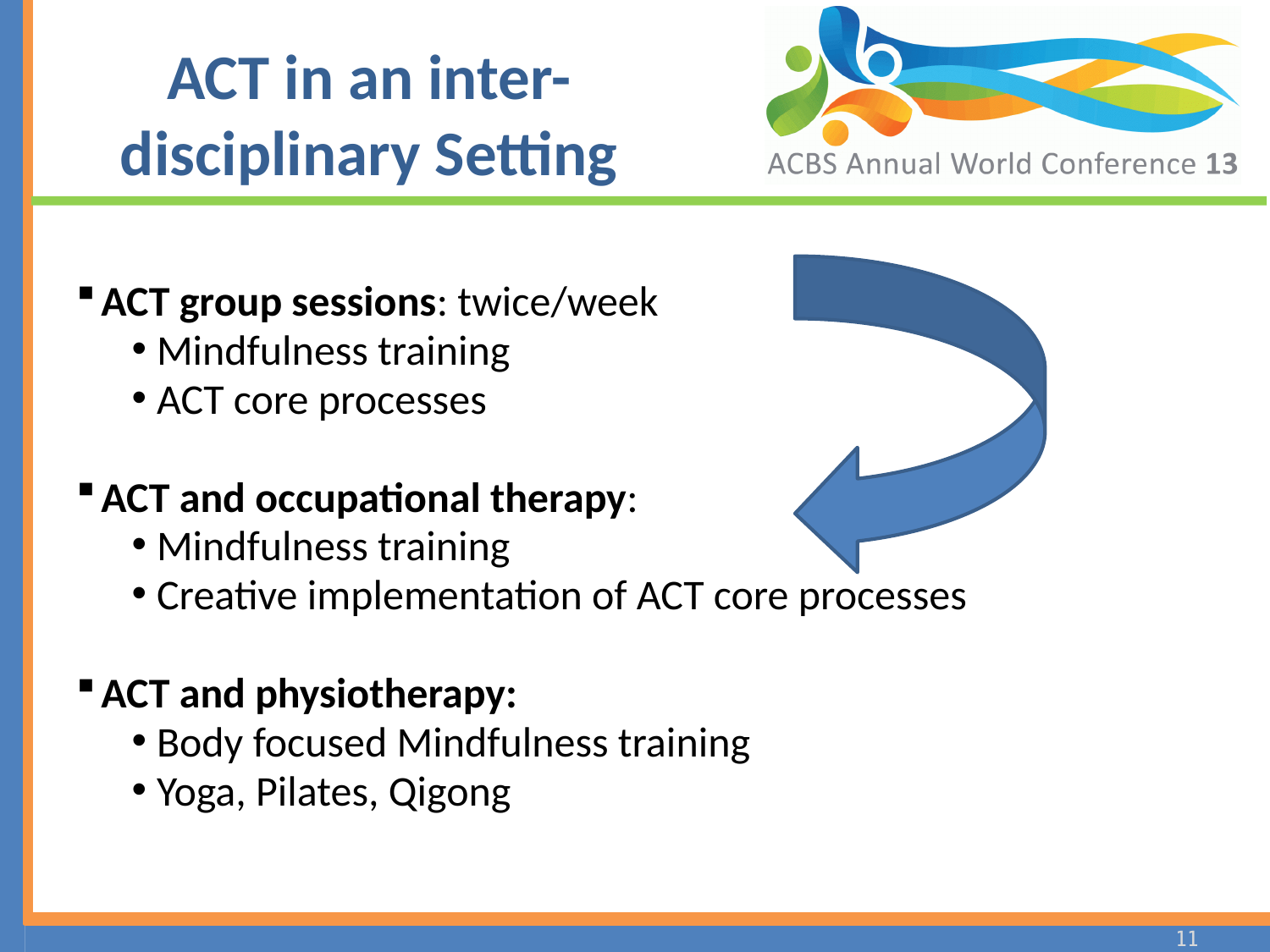

# ACT in an inter-disciplinary Setting

ACT group sessions: twice/week
Mindfulness training
ACT core processes

ACT and occupational therapy:
Mindfulness training
Creative implementation of ACT core processes

ACT and physiotherapy:
Body focused Mindfulness training
Yoga, Pilates, Qigong

11